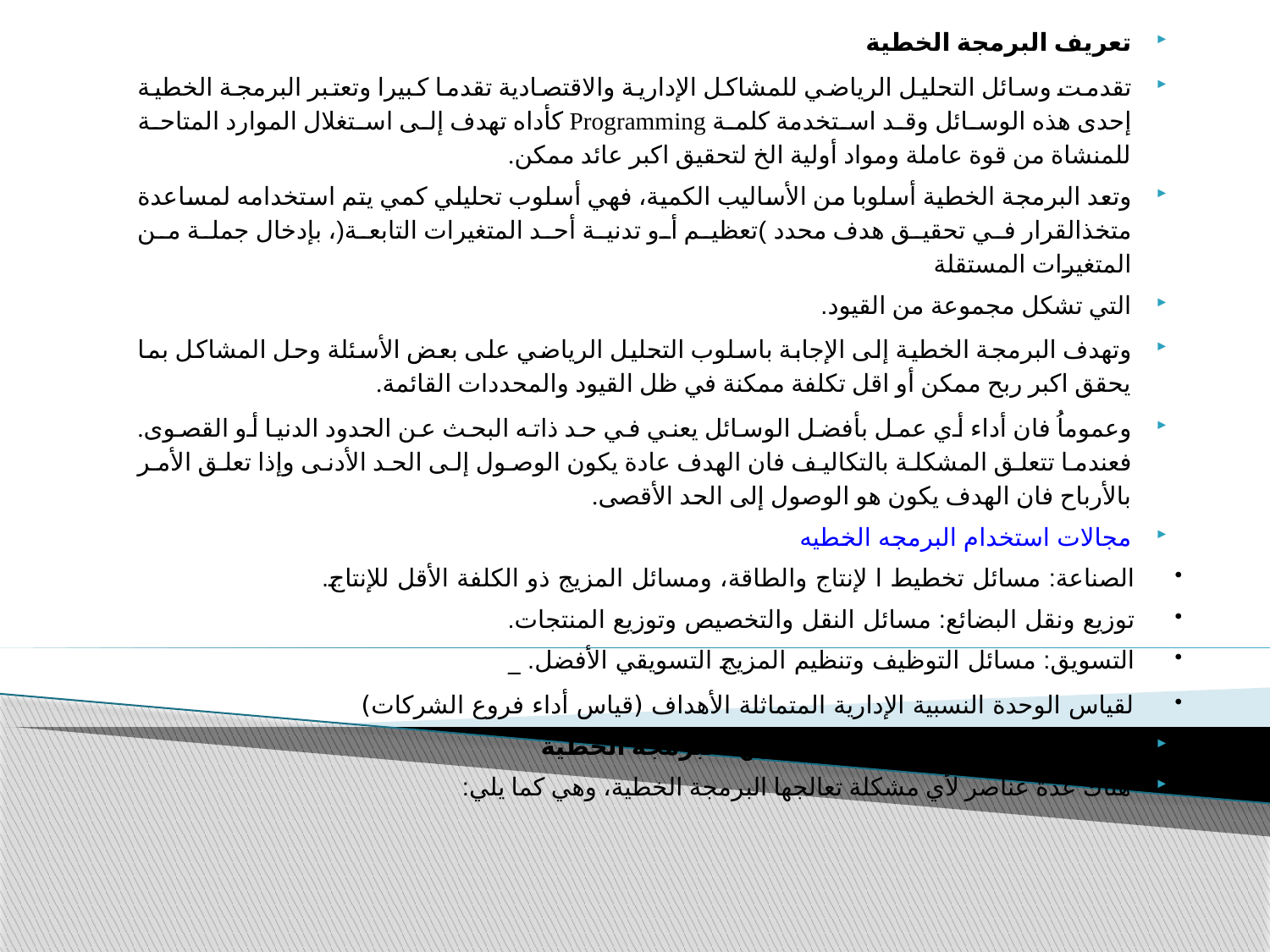

تعريف البرمجة الخطية
تقدمت وسائل التحليل الرياضي للمشاكل الإدارية والاقتصادية تقدما كبيرا وتعتبر البرمجة الخطية إحدى هذه الوسائل وقد استخدمة كلمة Programming كأداه تهدف إلى استغلال الموارد المتاحة للمنشاة من قوة عاملة ومواد أولية الخ لتحقيق اكبر عائد ممكن.
وتعد البرمجة الخطية أسلوبا من الأساليب الكمية، فهي أسلوب تحليلي كمي يتم استخدامه لمساعدة متخذالقرار في تحقيق هدف محدد )تعظيم أو تدنية أحد المتغيرات التابعة(، بإدخال جملة من المتغيرات المستقلة
التي تشكل مجموعة من القيود.
وتهدف البرمجة الخطية إلى الإجابة باسلوب التحليل الرياضي على بعض الأسئلة وحل المشاكل بما يحقق اكبر ربح ممكن أو اقل تكلفة ممكنة في ظل القيود والمحددات القائمة.
وعموماُ فان أداء أي عمل بأفضل الوسائل يعني في حد ذاته البحث عن الحدود الدنيا أو القصوى. فعندما تتعلق المشكلة بالتكاليف فان الهدف عادة يكون الوصول إلى الحد الأدنى وإذا تعلق الأمر بالأرباح فان الهدف يكون هو الوصول إلى الحد الأقصى.
مجالات استخدام البرمجه الخطيه
الصناعة: مسائل تخطيط ا لإنتاج والطاقة، ومسائل المزيج ذو الكلفة الأقل للإنتاج.
توزيع ونقل البضائع: مسائل النقل والتخصيص وتوزيع المنتجات.
التسويق: مسائل التوظيف وتنظيم المزيج التسويقي الأفضل. _
لقياس الوحدة النسبية الإدارية المتماثلة الأهداف (قياس أداء فروع الشركات)
الإطار العام للمشاكل التي تعالجها البرمجة الخطية
هناك عدة عناصر لأي مشكلة تعالجها البرمجة الخطية، وهي كما يلي:
#